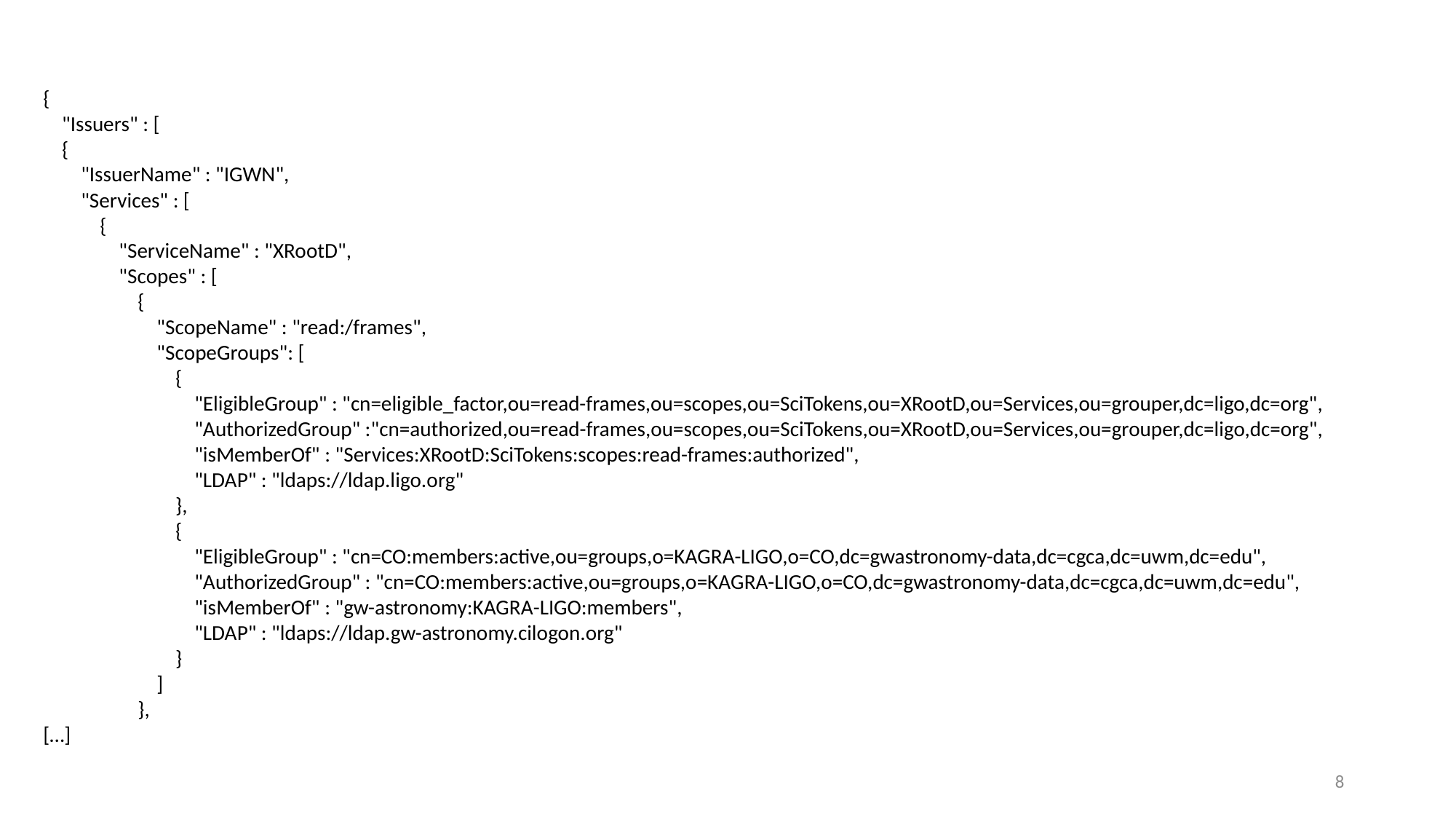

{
    "Issuers" : [
    {
        "IssuerName" : "IGWN",
        "Services" : [
            {
                "ServiceName" : "XRootD",
                "Scopes" : [
                    {
                        "ScopeName" : "read:/frames",
                        "ScopeGroups": [
                            {
                                "EligibleGroup" : "cn=eligible_factor,ou=read-frames,ou=scopes,ou=SciTokens,ou=XRootD,ou=Services,ou=grouper,dc=ligo,dc=org",
                                "AuthorizedGroup" :"cn=authorized,ou=read-frames,ou=scopes,ou=SciTokens,ou=XRootD,ou=Services,ou=grouper,dc=ligo,dc=org",
                                "isMemberOf" : "Services:XRootD:SciTokens:scopes:read-frames:authorized",
                                "LDAP" : "ldaps://ldap.ligo.org"
                            },
                            {
                                "EligibleGroup" : "cn=CO:members:active,ou=groups,o=KAGRA-LIGO,o=CO,dc=gwastronomy-data,dc=cgca,dc=uwm,dc=edu",
                                "AuthorizedGroup" : "cn=CO:members:active,ou=groups,o=KAGRA-LIGO,o=CO,dc=gwastronomy-data,dc=cgca,dc=uwm,dc=edu",
                                "isMemberOf" : "gw-astronomy:KAGRA-LIGO:members",
                                "LDAP" : "ldaps://ldap.gw-astronomy.cilogon.org"
                            }
                        ]
                    },
[…]
8